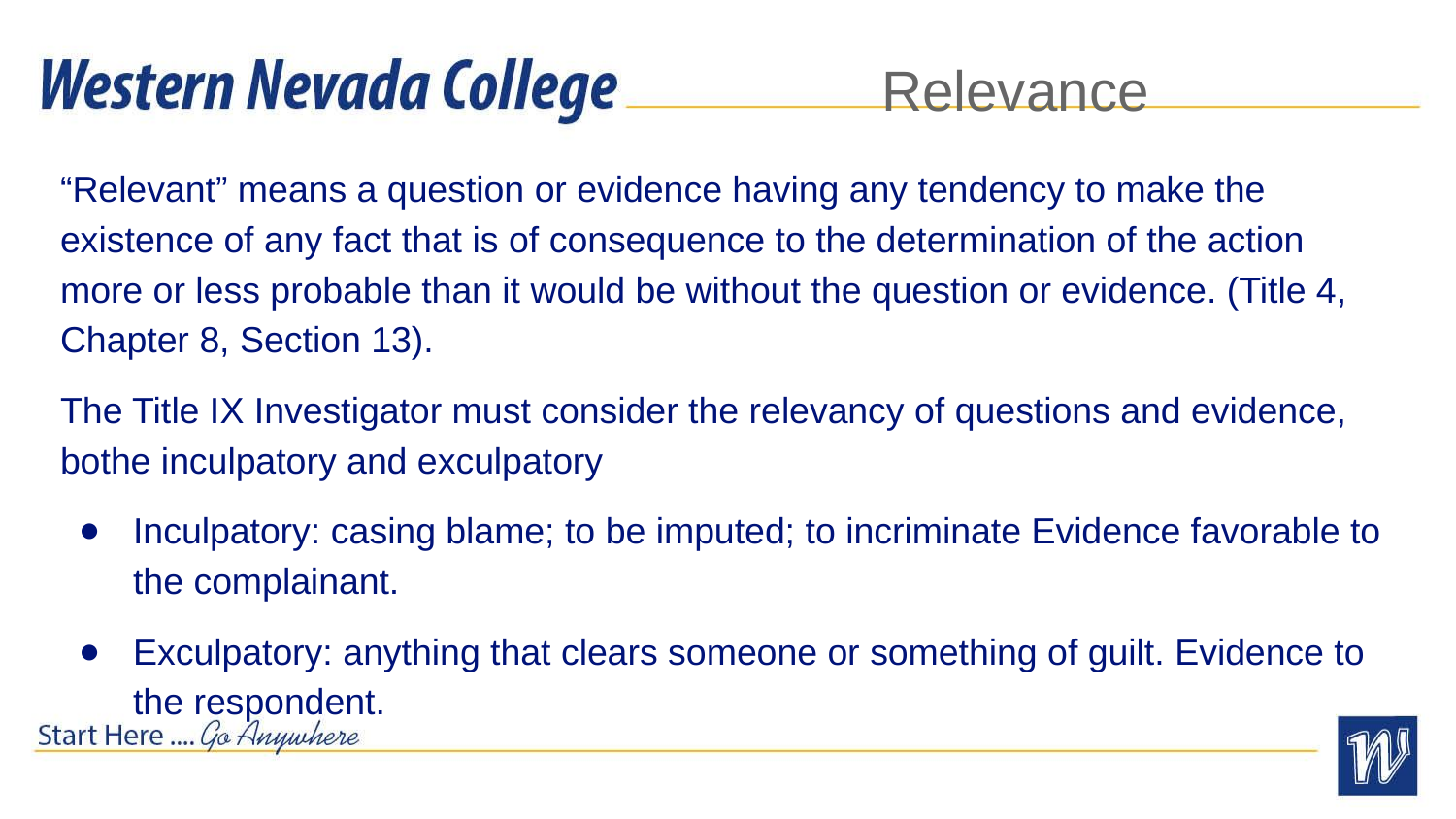

# Relevance
“Relevant” means a question or evidence having any tendency to make the existence of any fact that is of consequence to the determination of the action more or less probable than it would be without the question or evidence. (Title 4, Chapter 8, Section 13).
The Title IX Investigator must consider the relevancy of questions and evidence, bothe inculpatory and exculpatory
Inculpatory: casing blame; to be imputed; to incriminate Evidence favorable to the complainant.
Exculpatory: anything that clears someone or something of guilt. Evidence to the respondent.